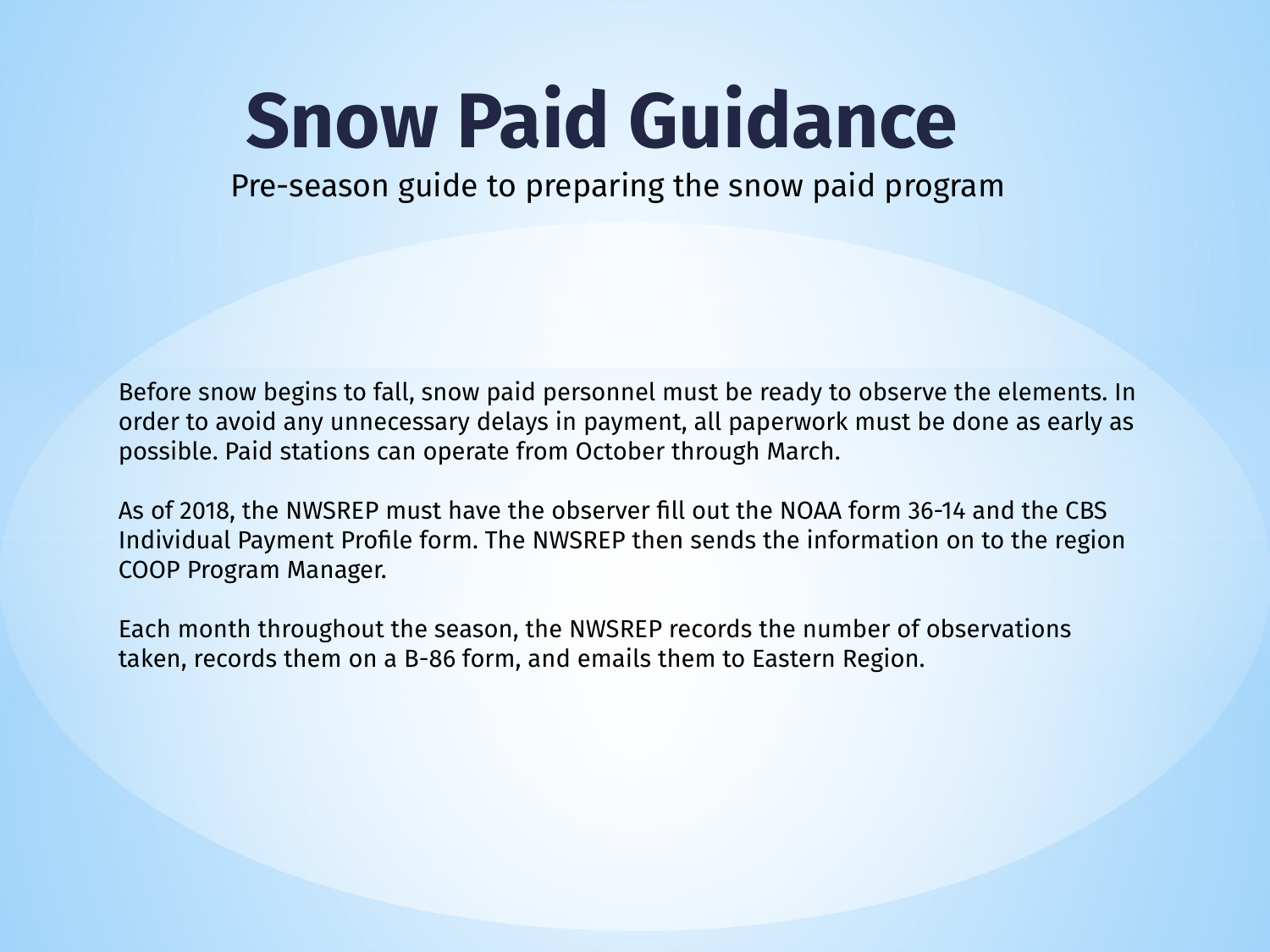

Snow Paid Guidance
Pre-season guide to preparing the snow paid program
Before snow begins to fall, snow paid personnel must be ready to observe the elements. In order to avoid any unnecessary delays in payment, all paperwork must be done as early as possible. Paid stations can operate from October through March.

As of 2018, the NWSREP must have the observer fill out the NOAA form 36-14 and the CBS Individual Payment Profile form. The NWSREP then sends the information on to the region COOP Program Manager.

Each month throughout the season, the NWSREP records the number of observations taken, records them on a B-86 form, and emails them to Eastern Region.